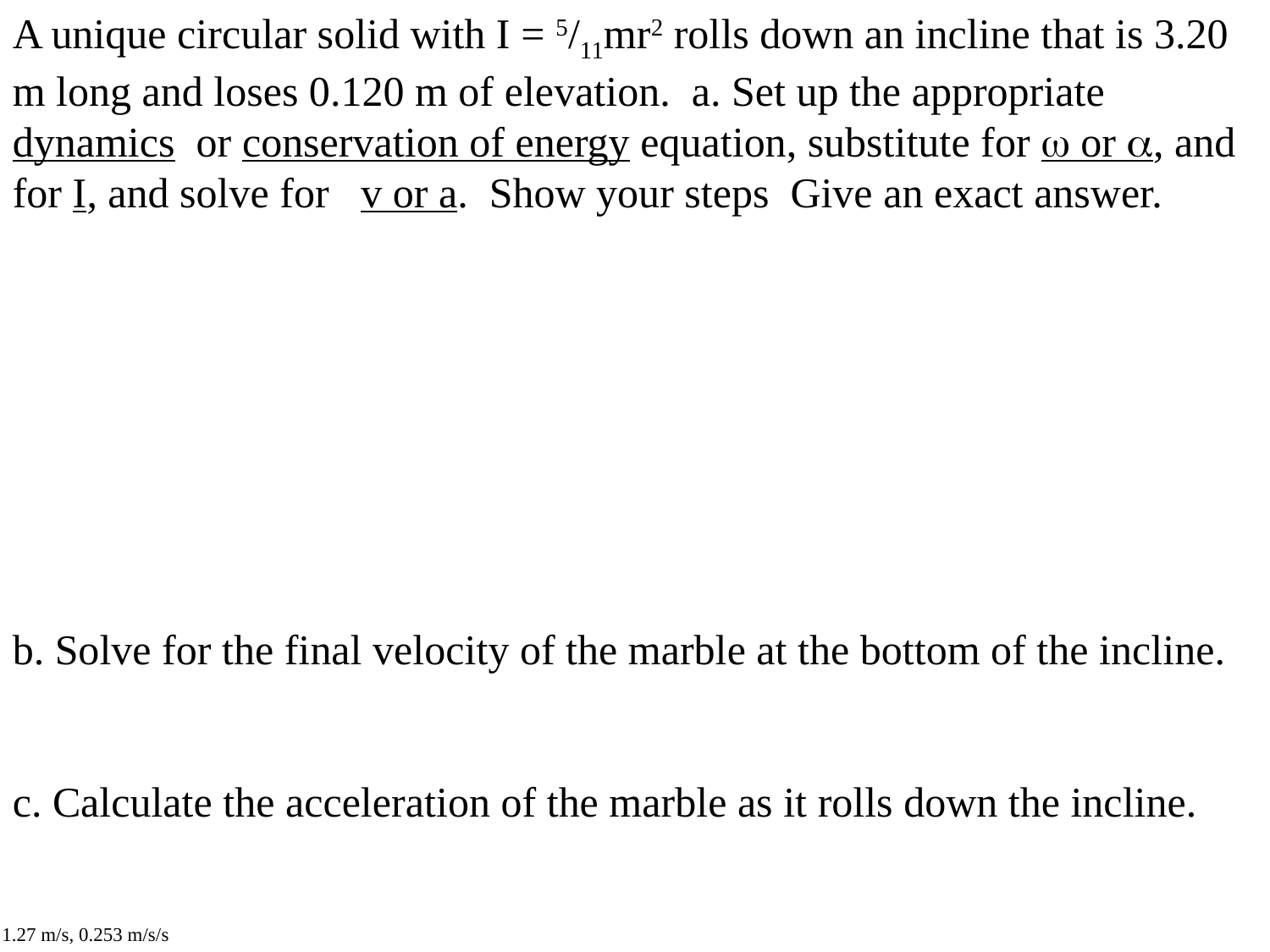

A unique circular solid with I = 5/11mr2 rolls down an incline that is 3.20 m long and loses 0.120 m of elevation.  a. Set up the appropriate dynamics  or conservation of energy equation, substitute for ω or α, and for I, and solve for   v or a.  Show your steps  Give an exact answer.

b. Solve for the final velocity of the marble at the bottom of the incline.

c. Calculate the acceleration of the marble as it rolls down the incline.
1.27 m/s, 0.253 m/s/s